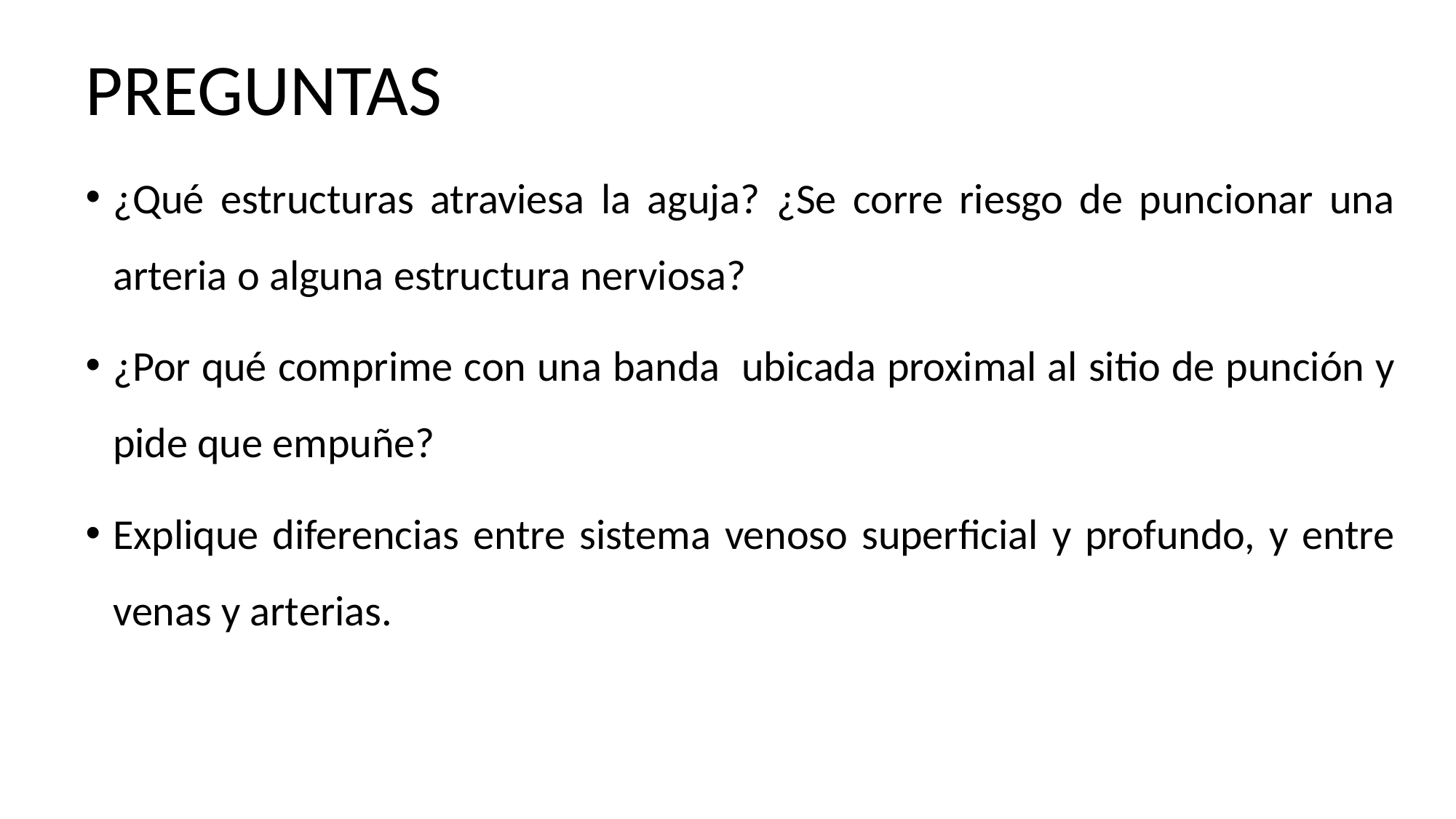

# PREGUNTAS
¿Qué estructuras atraviesa la aguja? ¿Se corre riesgo de puncionar una arteria o alguna estructura nerviosa?
¿Por qué comprime con una banda  ubicada proximal al sitio de punción y pide que empuñe?
Explique diferencias entre sistema venoso superficial y profundo, y entre venas y arterias.